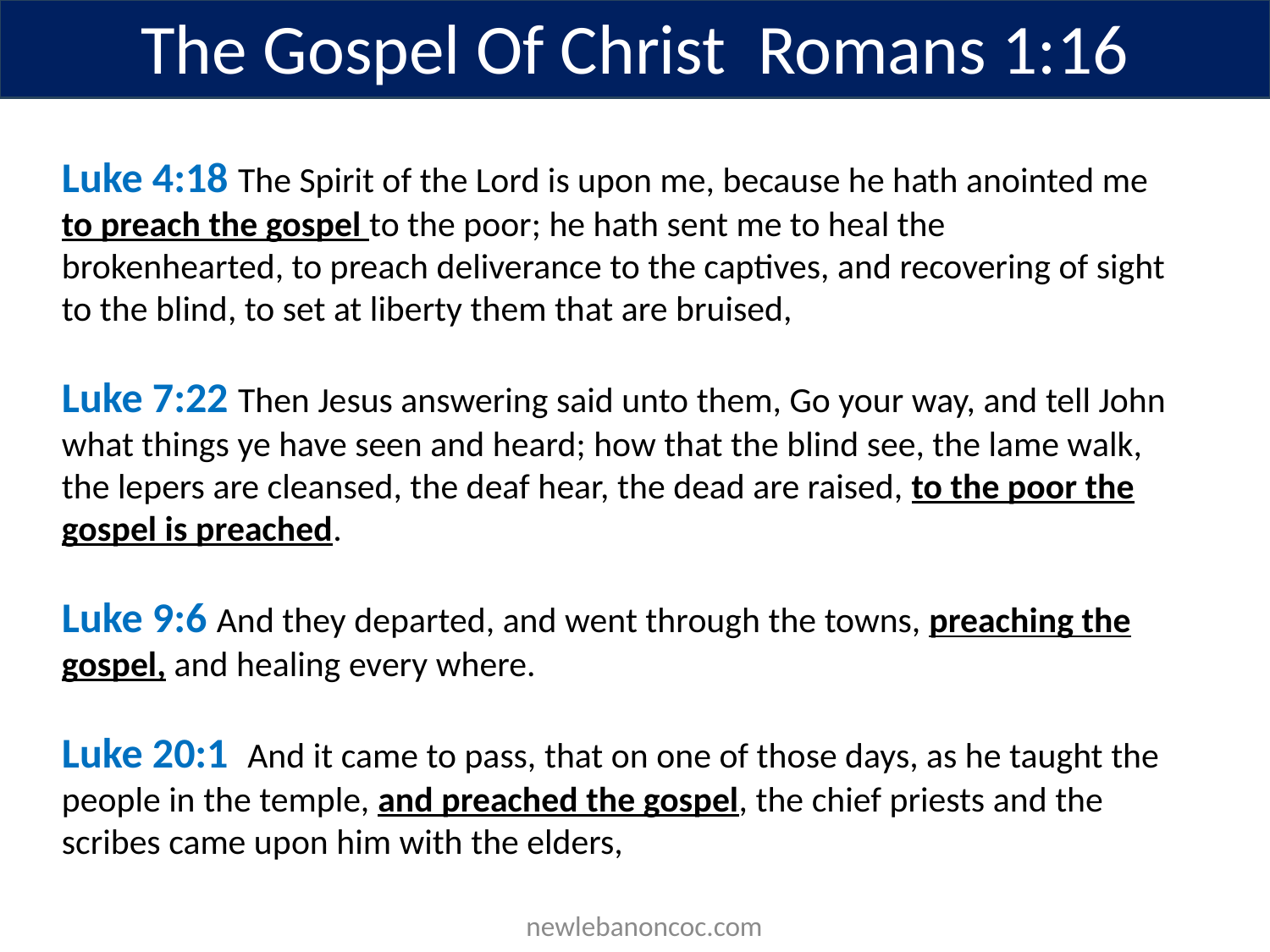

The Gospel Of Christ  Romans 1:16
Luke 4:18 The Spirit of the Lord is upon me, because he hath anointed me to preach the gospel to the poor; he hath sent me to heal the brokenhearted, to preach deliverance to the captives, and recovering of sight to the blind, to set at liberty them that are bruised,

Luke 7:22 Then Jesus answering said unto them, Go your way, and tell John what things ye have seen and heard; how that the blind see, the lame walk, the lepers are cleansed, the deaf hear, the dead are raised, to the poor the gospel is preached.

Luke 9:6 And they departed, and went through the towns, preaching the gospel, and healing every where.

Luke 20:1  And it came to pass, that on one of those days, as he taught the people in the temple, and preached the gospel, the chief priests and the scribes came upon him with the elders,

   newlebanoncoc.com